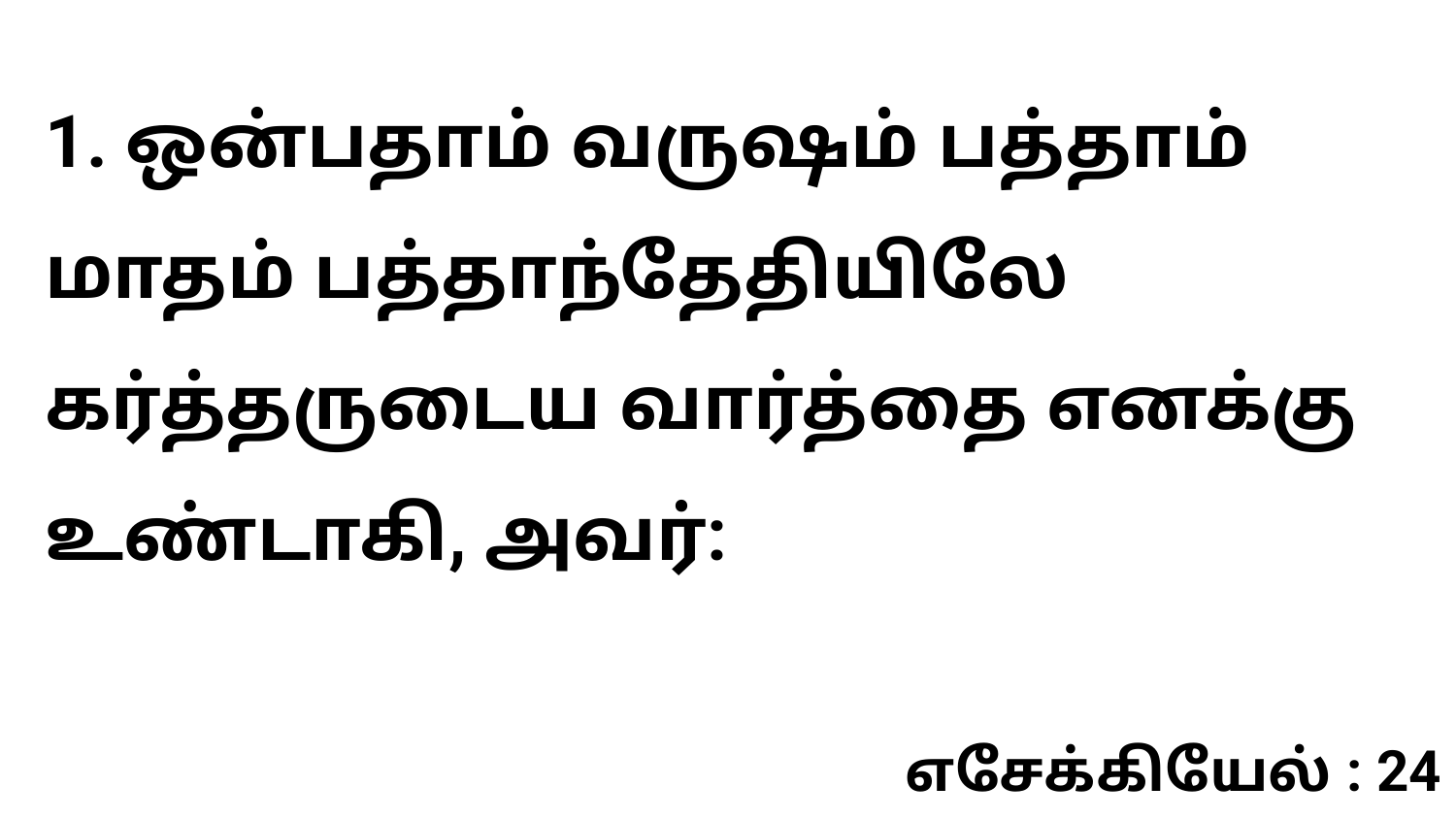

1. ஒன்பதாம் வருஷம் பத்தாம் மாதம் பத்தாந்தேதியிலே கர்த்தருடைய வார்த்தை எனக்கு உண்டாகி, அவர்:
எசேக்கியேல் : 24